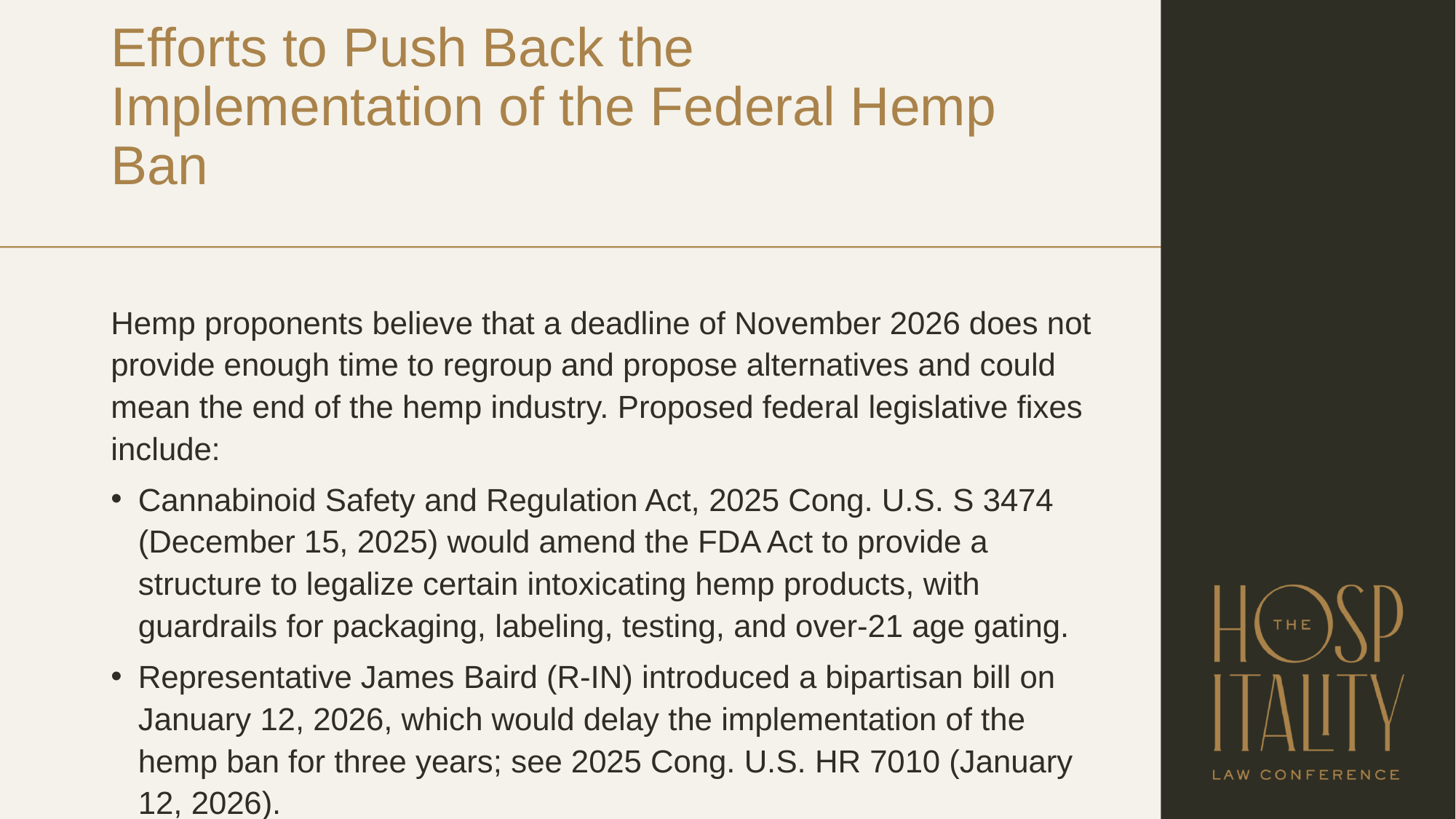

# Efforts to Push Back the Implementation of the Federal Hemp Ban
Hemp proponents believe that a deadline of November 2026 does not provide enough time to regroup and propose alternatives and could mean the end of the hemp industry. Proposed federal legislative fixes include:
Cannabinoid Safety and Regulation Act, 2025 Cong. U.S. S 3474 (December 15, 2025) would amend the FDA Act to provide a structure to legalize certain intoxicating hemp products, with guardrails for packaging, labeling, testing, and over-21 age gating.
Representative James Baird (R-IN) introduced a bipartisan bill on January 12, 2026, which would delay the implementation of the hemp ban for three years; see 2025 Cong. U.S. HR 7010 (January 12, 2026).